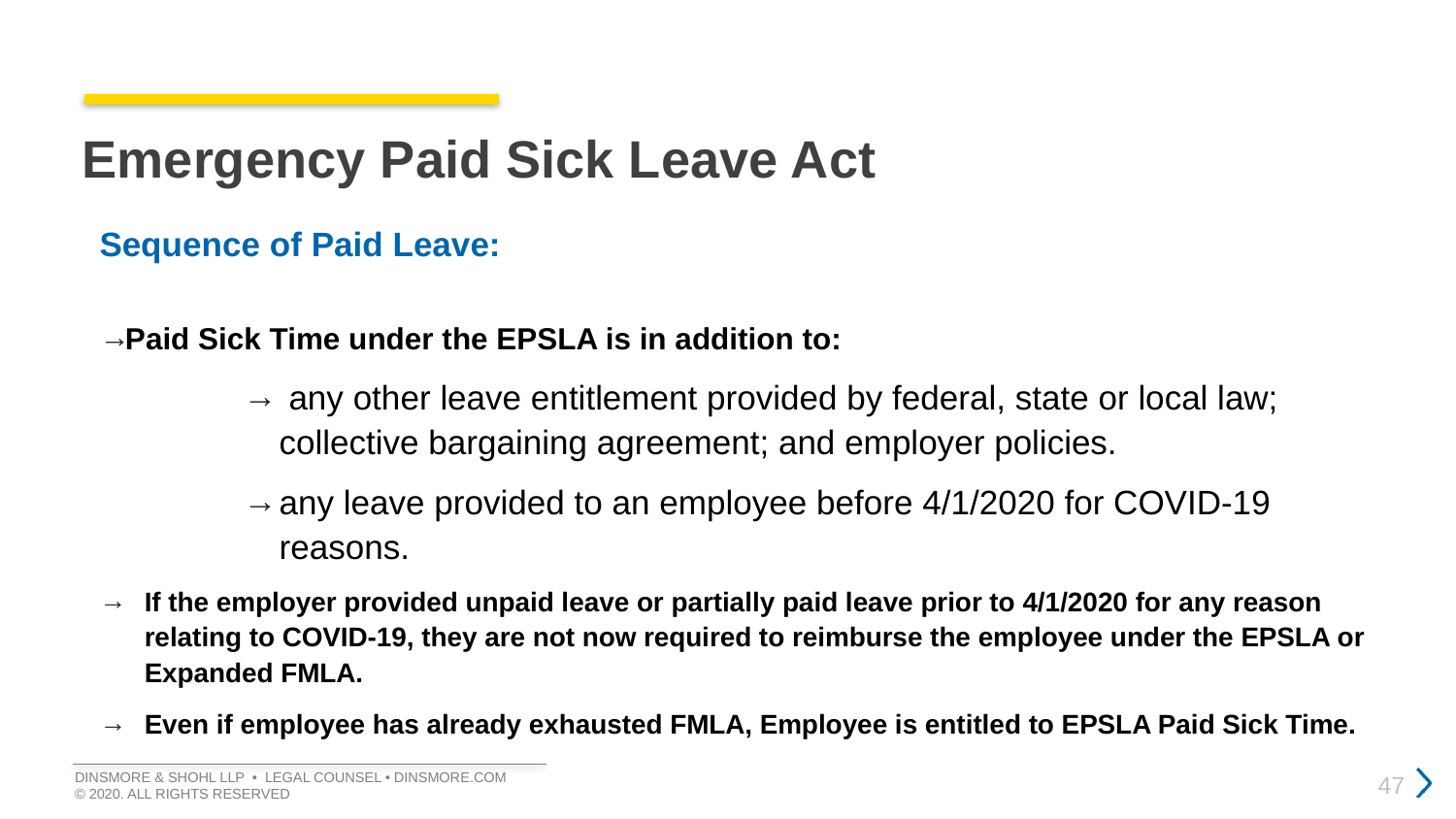

# Emergency Paid Sick Leave Act
Sequence of Paid Leave:

Paid Sick Time under the EPSLA is in addition to:
 any other leave entitlement provided by federal, state or local law; collective bargaining agreement; and employer policies.
any leave provided to an employee before 4/1/2020 for COVID-19 reasons.
If the employer provided unpaid leave or partially paid leave prior to 4/1/2020 for any reason relating to COVID-19, they are not now required to reimburse the employee under the EPSLA or Expanded FMLA.
Even if employee has already exhausted FMLA, Employee is entitled to EPSLA Paid Sick Time.

DINSMORE & SHOHL LLP  •  LEGAL COUNSEL • DINSMORE.COM
© 2020. ALL RIGHTS RESERVED
47